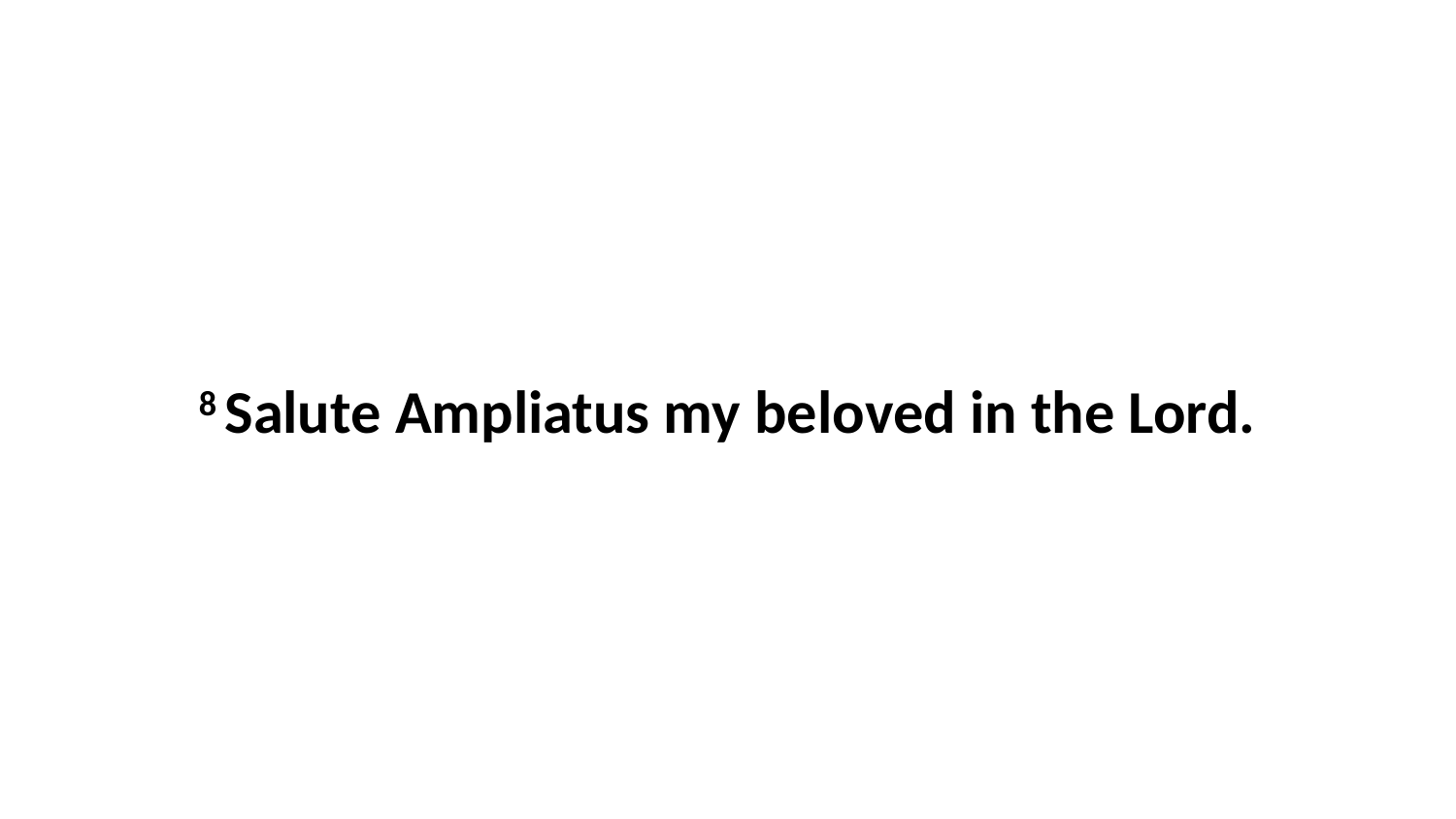

8 Salute Ampliatus my beloved in the Lord.